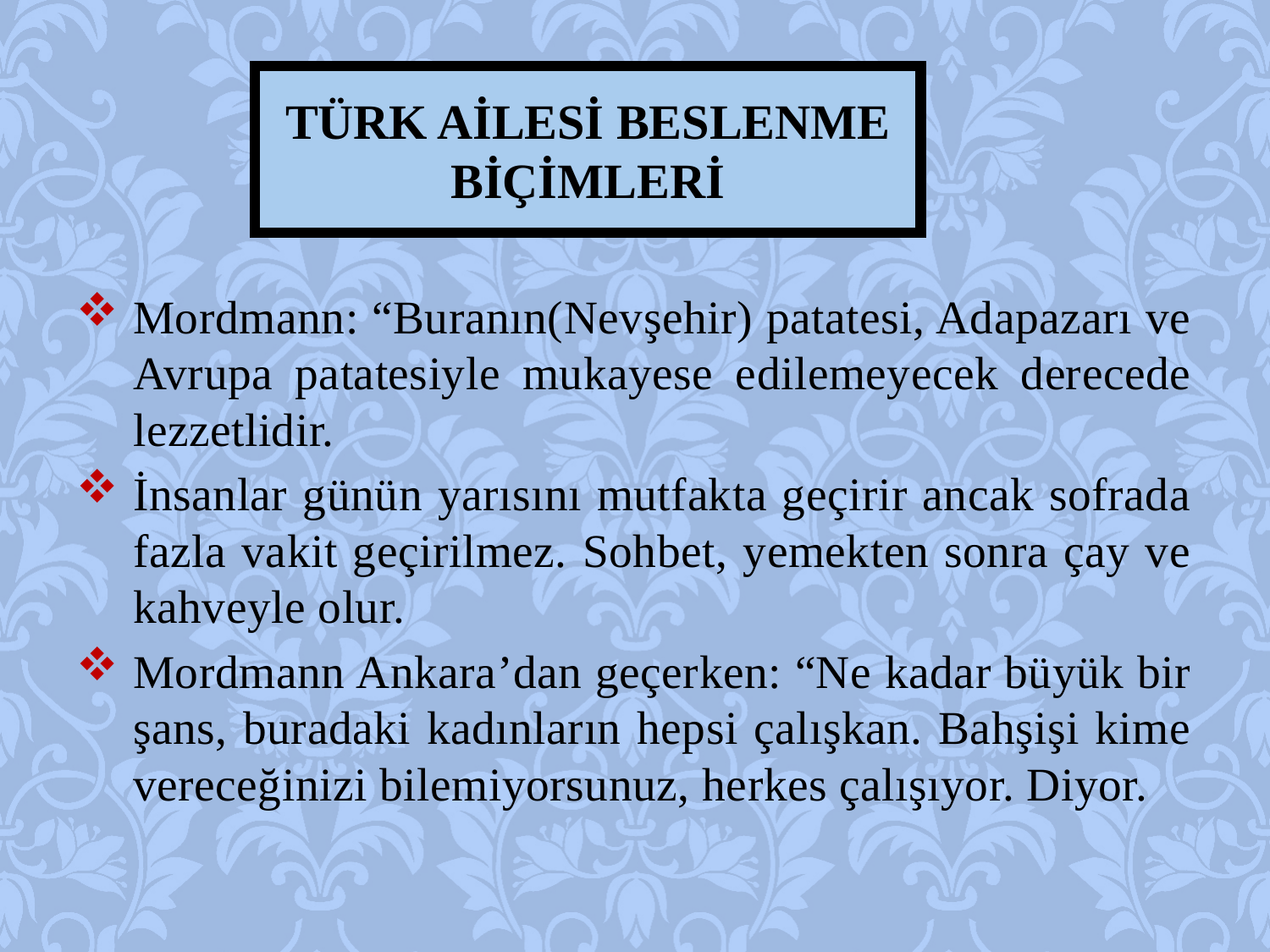

# Türk ailesi beslenme biçimleri
Mordmann: “Buranın(Nevşehir) patatesi, Adapazarı ve Avrupa patatesiyle mukayese edilemeyecek derecede lezzetlidir.
İnsanlar günün yarısını mutfakta geçirir ancak sofrada fazla vakit geçirilmez. Sohbet, yemekten sonra çay ve kahveyle olur.
Mordmann Ankara’dan geçerken: “Ne kadar büyük bir şans, buradaki kadınların hepsi çalışkan. Bahşişi kime vereceğinizi bilemiyorsunuz, herkes çalışıyor. Diyor.